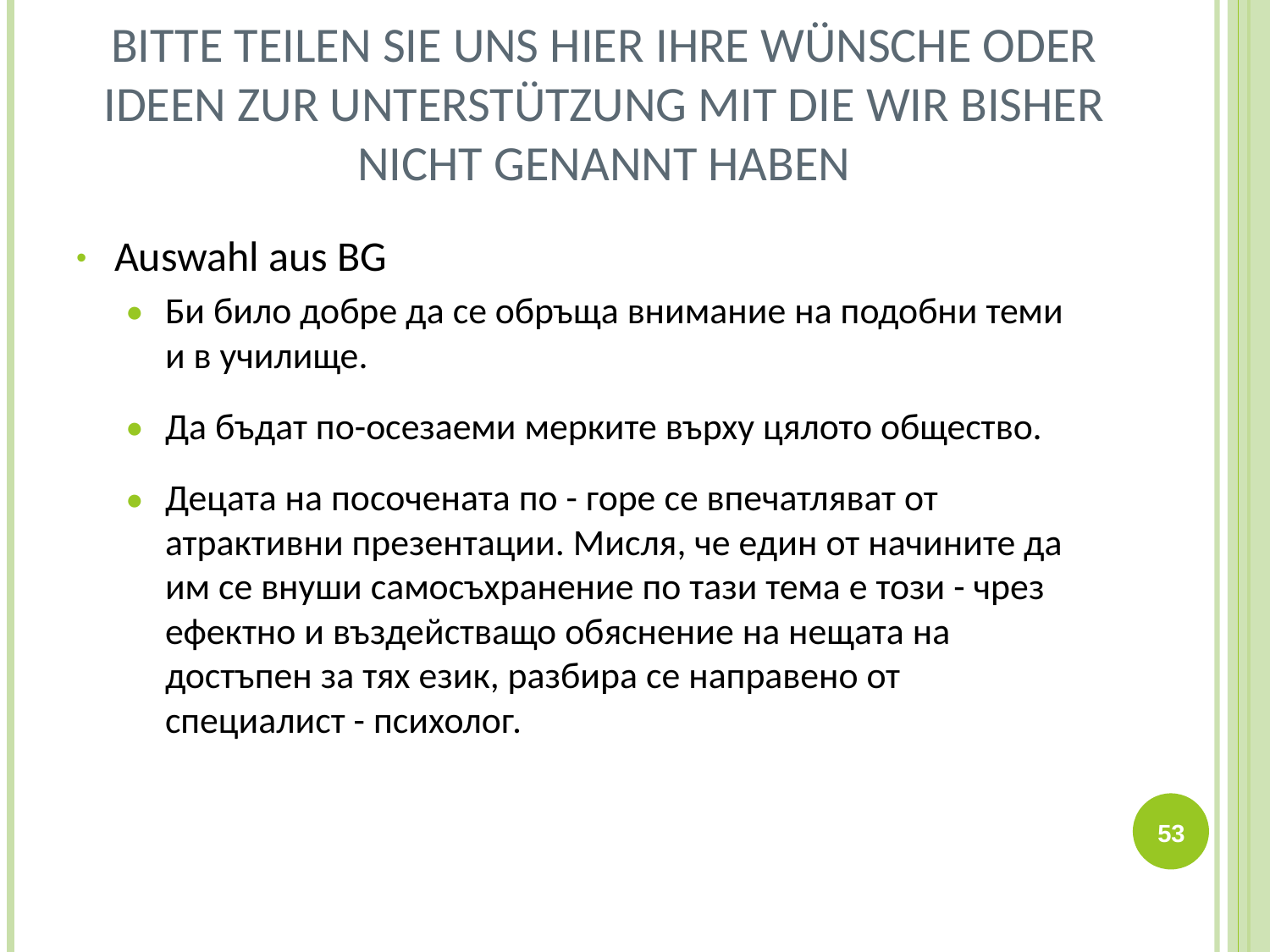

# Bitte teilen Sie uns hier Ihre Wünsche oder Ideen zur Unterstützung mit die wir bisher nicht genannt haben
Auswahl aus BG
Би било добре да се обръща внимание на подобни теми и в училище.

Да бъдат по-осезаеми мерките върху цялото общество.

Децата на посочената по - горе се впечатляват от атрактивни презентации. Мисля, че един от начините да им се внуши самосъхранение по тази тема е този - чрез ефектно и въздействащо обяснение на нещата на достъпен за тях език, разбира се направено от специалист - психолог.
53